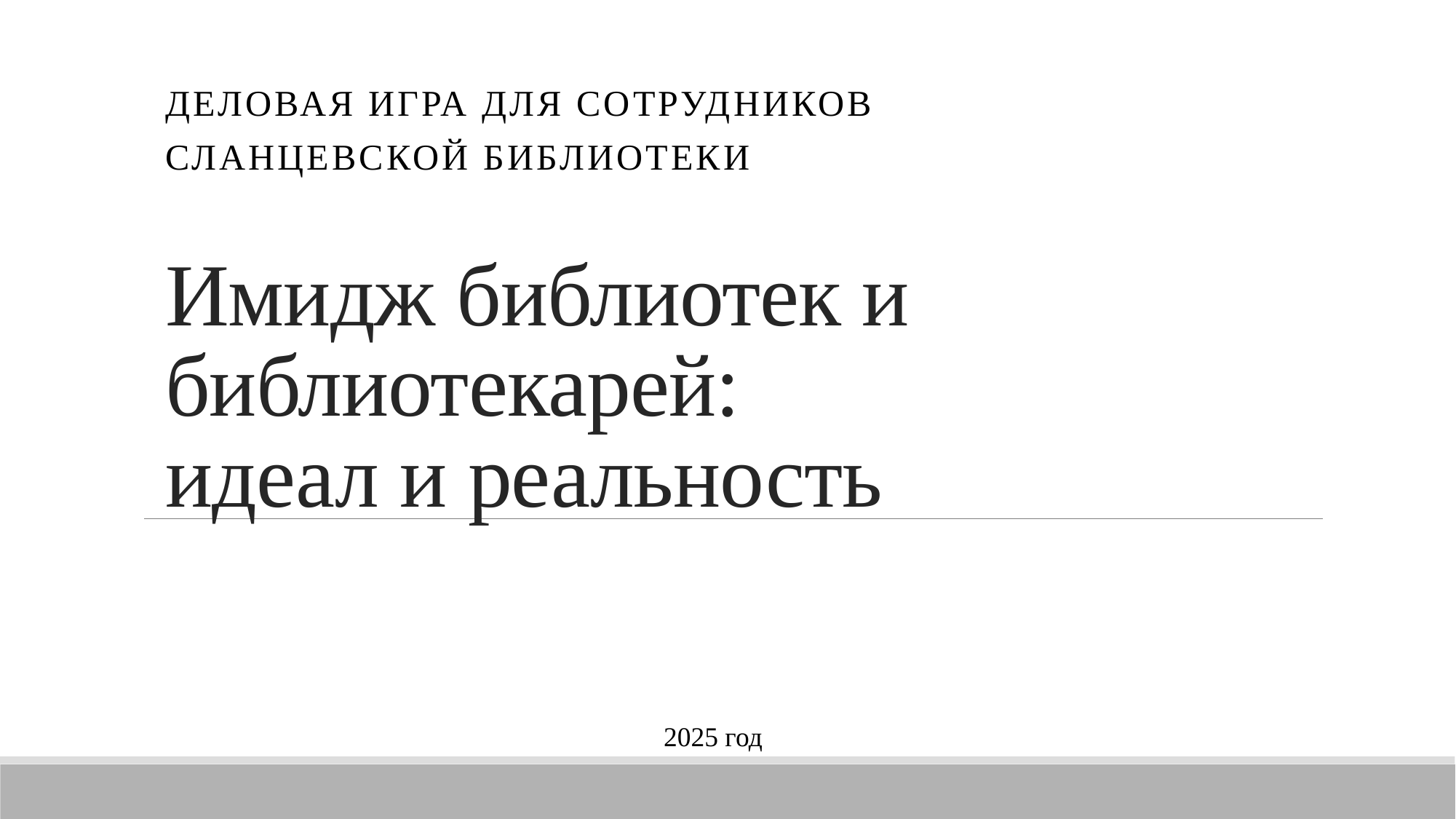

Деловая игра для сотрудников
Сланцевской библиотеки
# Имидж библиотек и библиотекарей: идеал и реальность
2025 год